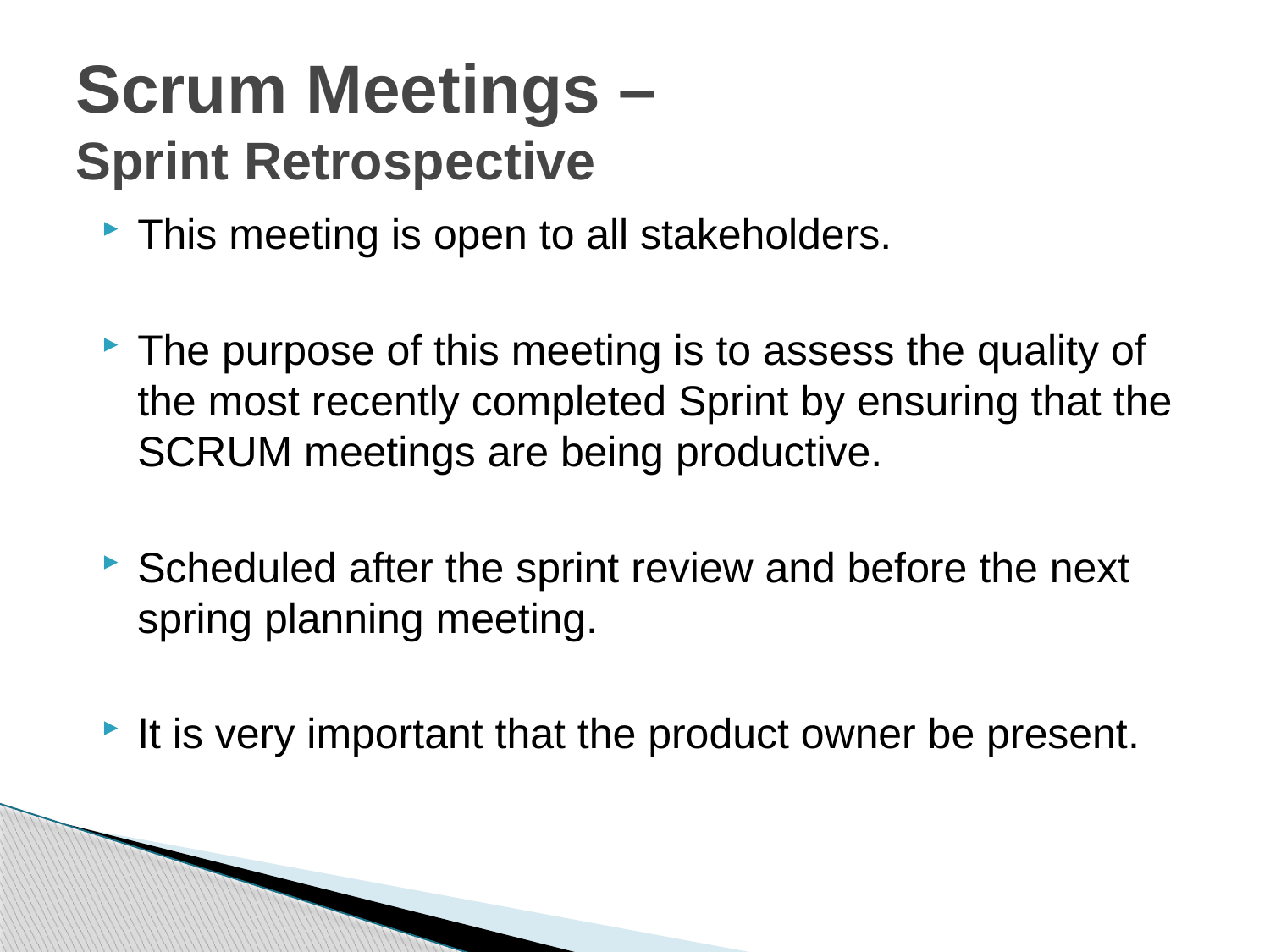

# Scrum Meetings – Sprint Retrospective
This meeting is open to all stakeholders.

The purpose of this meeting is to assess the quality of the most recently completed Sprint by ensuring that the SCRUM meetings are being productive.

Scheduled after the sprint review and before the next spring planning meeting.

It is very important that the product owner be present.